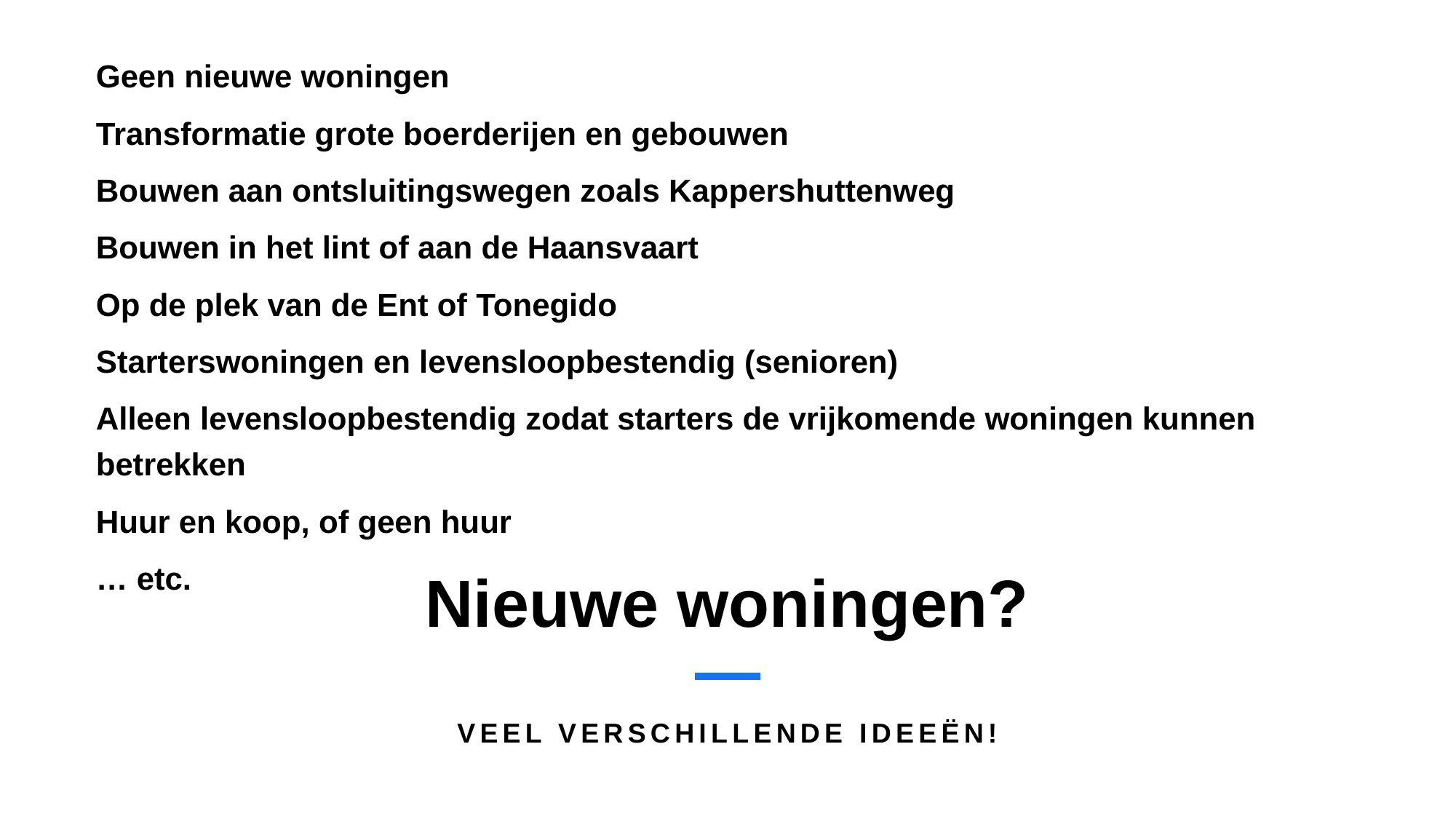

Geen nieuwe woningen
Transformatie grote boerderijen en gebouwen
Bouwen aan ontsluitingswegen zoals Kappershuttenweg
Bouwen in het lint of aan de Haansvaart
Op de plek van de Ent of Tonegido
Starterswoningen en levensloopbestendig (senioren)
Alleen levensloopbestendig zodat starters de vrijkomende woningen kunnen betrekken
Huur en koop, of geen huur
… etc.
# Nieuwe woningen?
Veel verschillende ideeën!